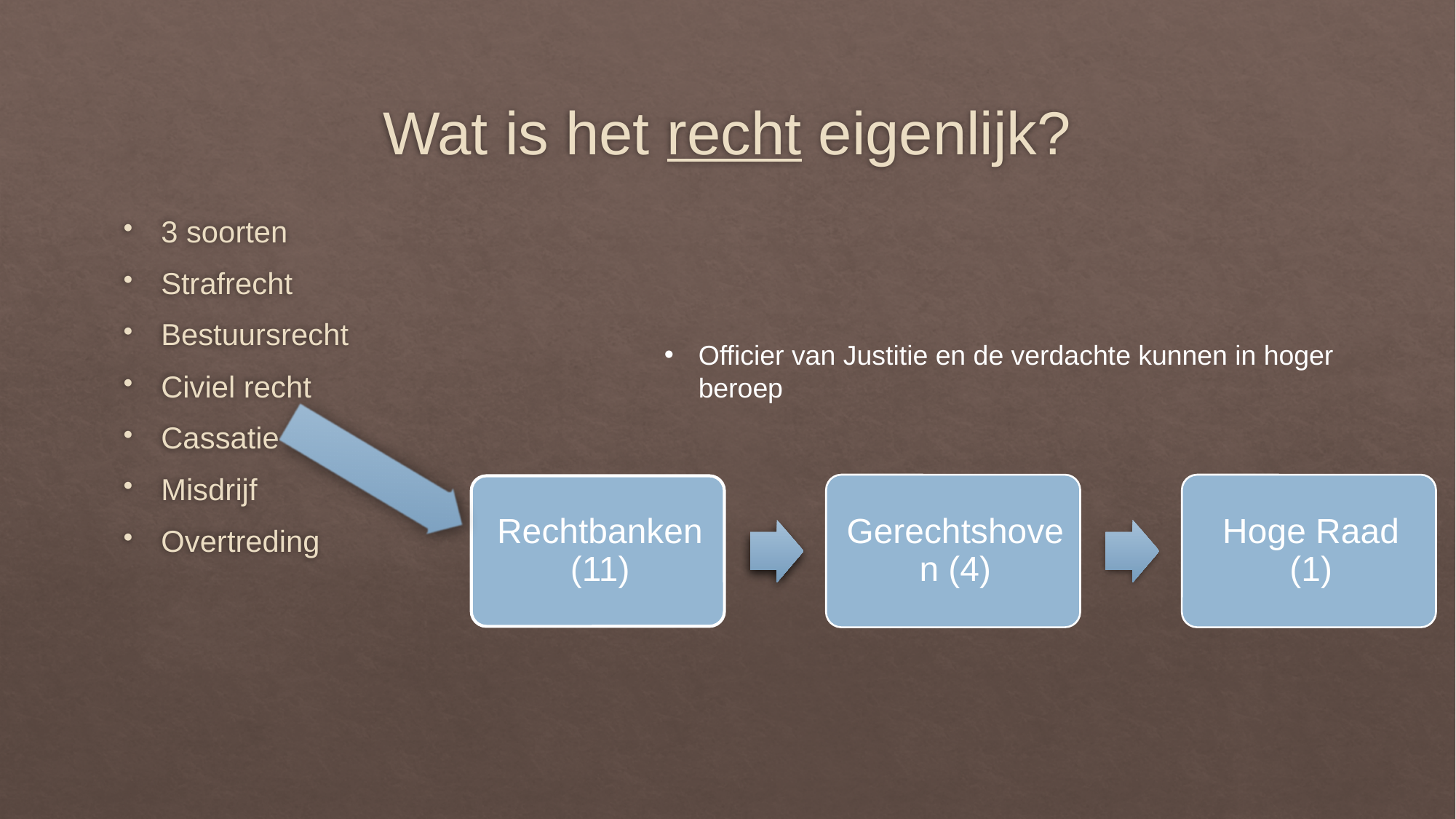

# Wat is het recht eigenlijk?
3 soorten
Strafrecht
Bestuursrecht
Civiel recht
Cassatie
Misdrijf
Overtreding
Officier van Justitie en de verdachte kunnen in hoger beroep
Rechtbanken (11)

Gerechtshoven (4)

Hoge Raad (1)